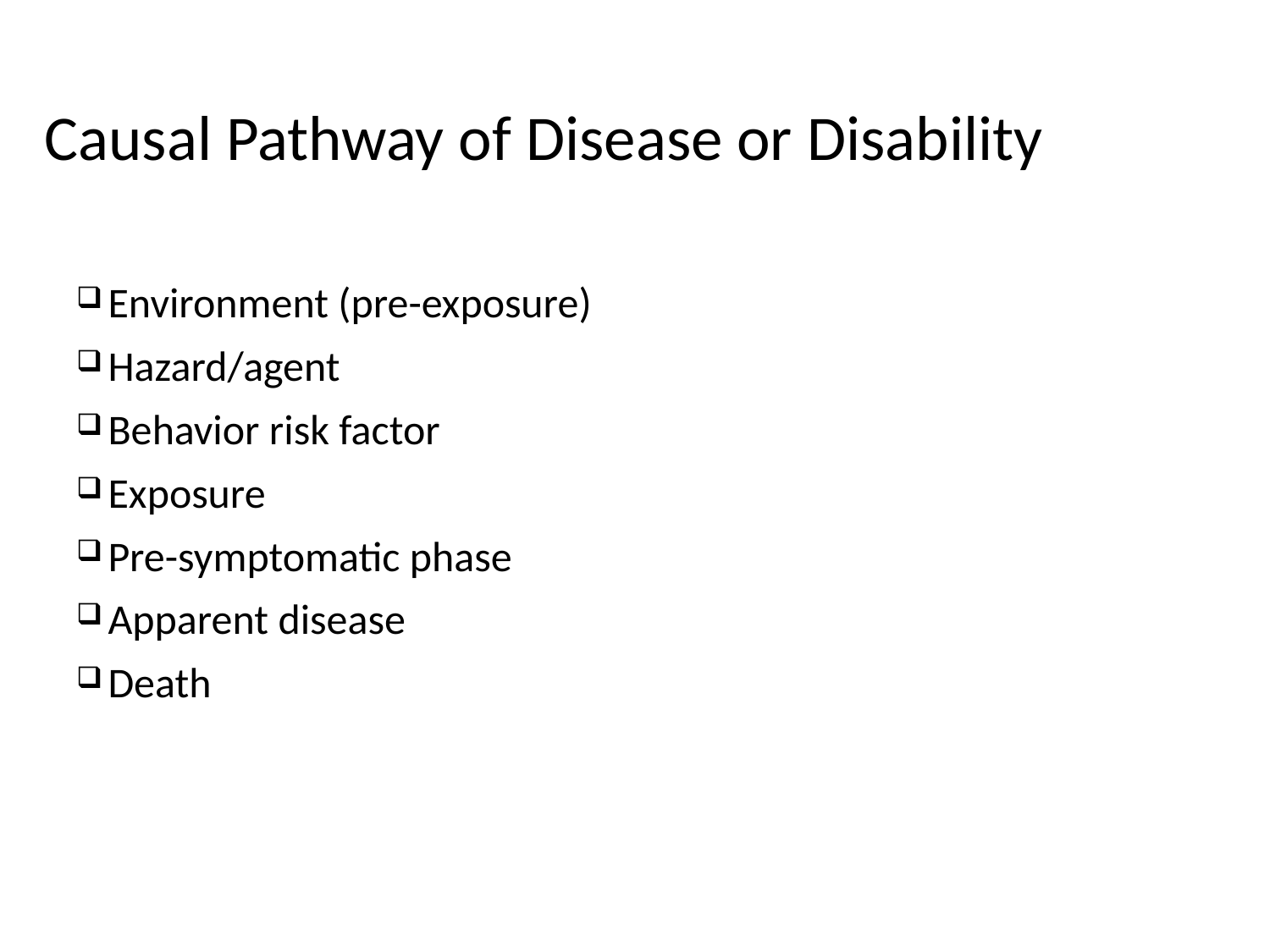

# Causal Pathway of Disease or Disability
Environment (pre-exposure)
Hazard/agent
Behavior risk factor
Exposure
Pre-symptomatic phase
Apparent disease
Death